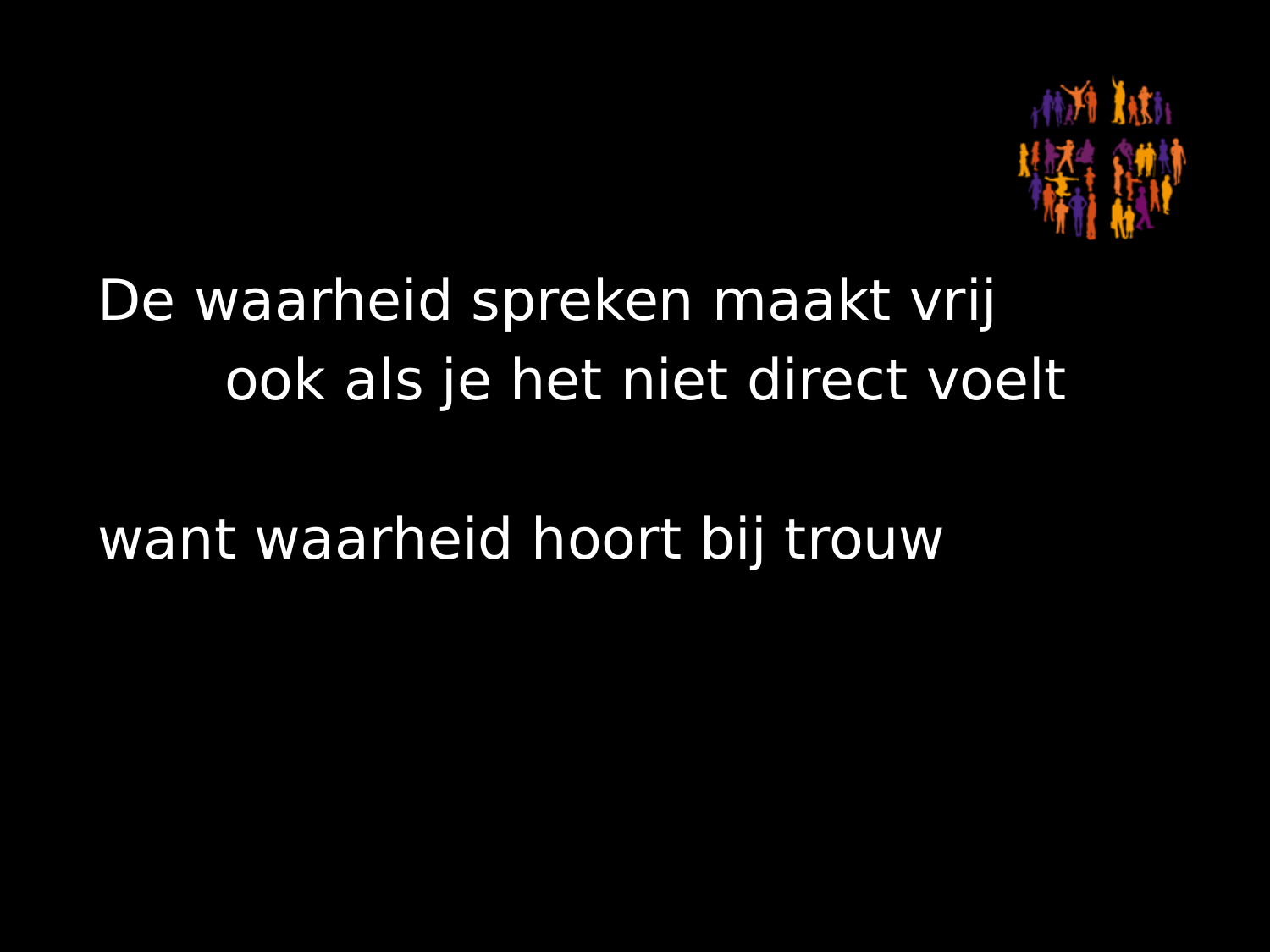

#
De waarheid spreken maakt vrij
 	ook als je het niet direct voelt

want waarheid hoort bij trouw